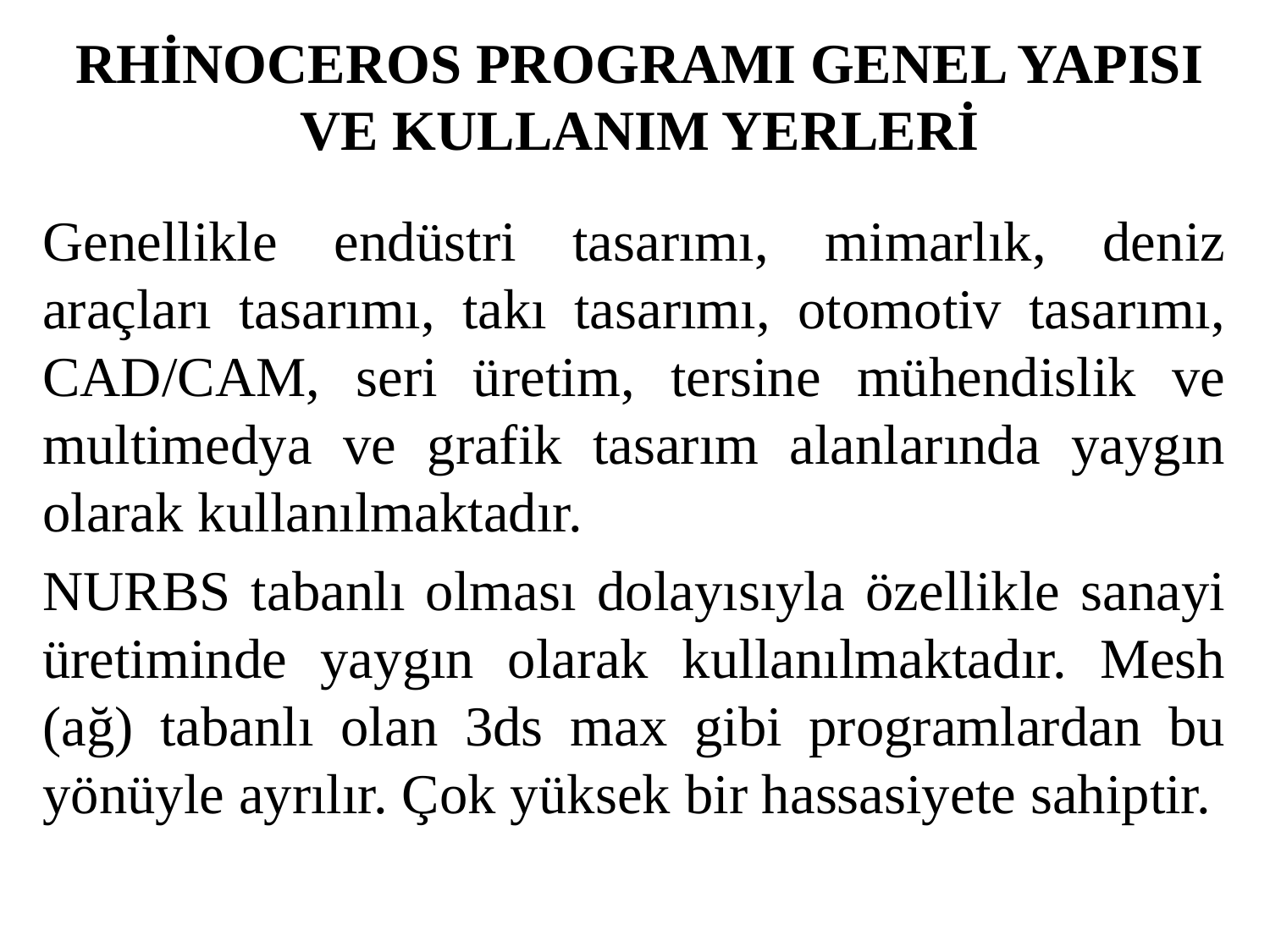

# RHİNOCEROS PROGRAMI GENEL YAPISI VE KULLANIM YERLERİ
Genellikle endüstri tasarımı, mimarlık, deniz araçları tasarımı, takı tasarımı, otomotiv tasarımı, CAD/CAM, seri üretim, tersine mühendislik ve multimedya ve grafik tasarım alanlarında yaygın olarak kullanılmaktadır.
NURBS tabanlı olması dolayısıyla özellikle sanayi üretiminde yaygın olarak kullanılmaktadır. Mesh (ağ) tabanlı olan 3ds max gibi programlardan bu yönüyle ayrılır. Çok yüksek bir hassasiyete sahiptir.